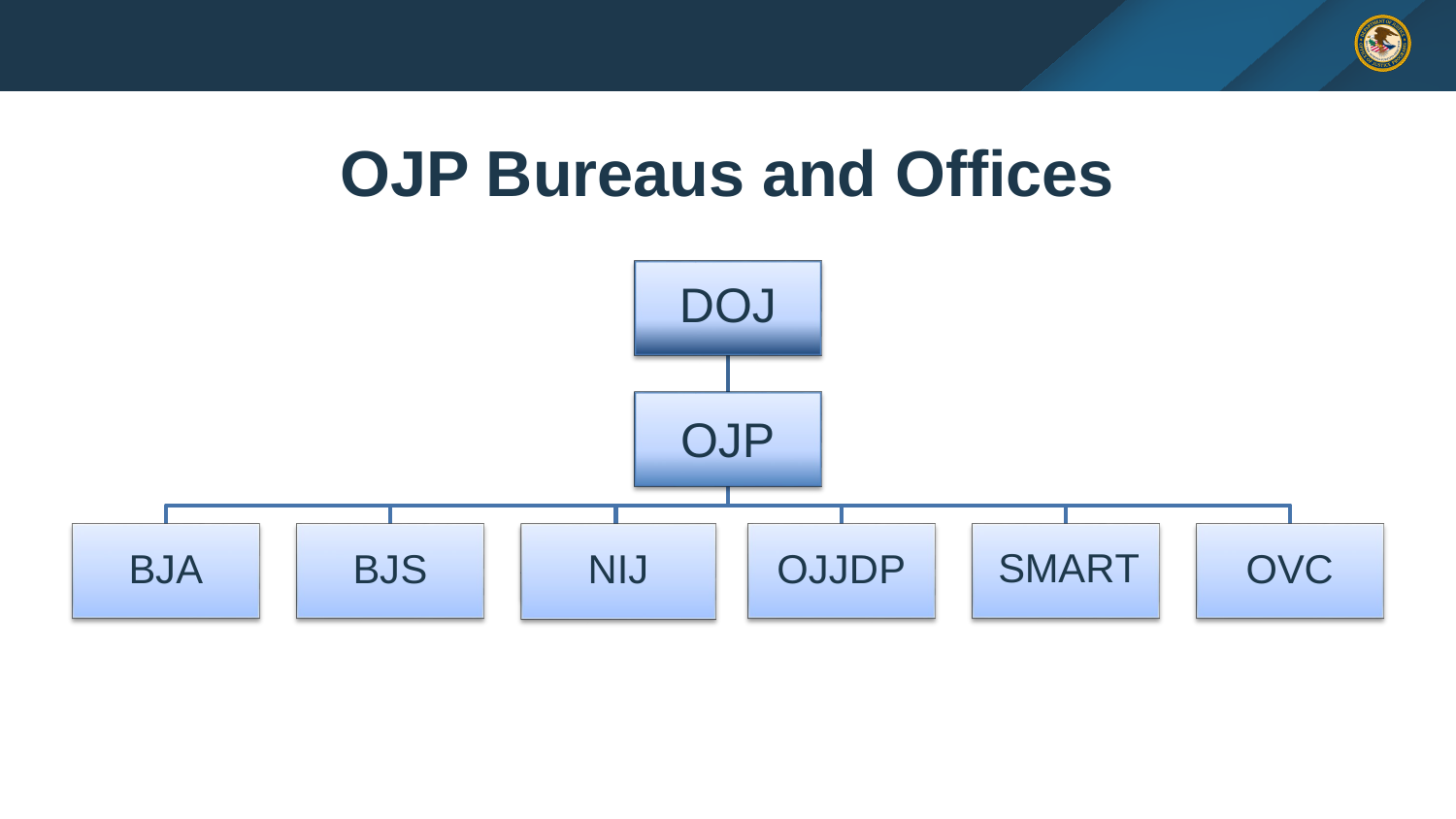

# OJP Bureaus and Offices

DOJ

OJP

SMART
BJA
BJS
OJJDP
OVC
NIJ